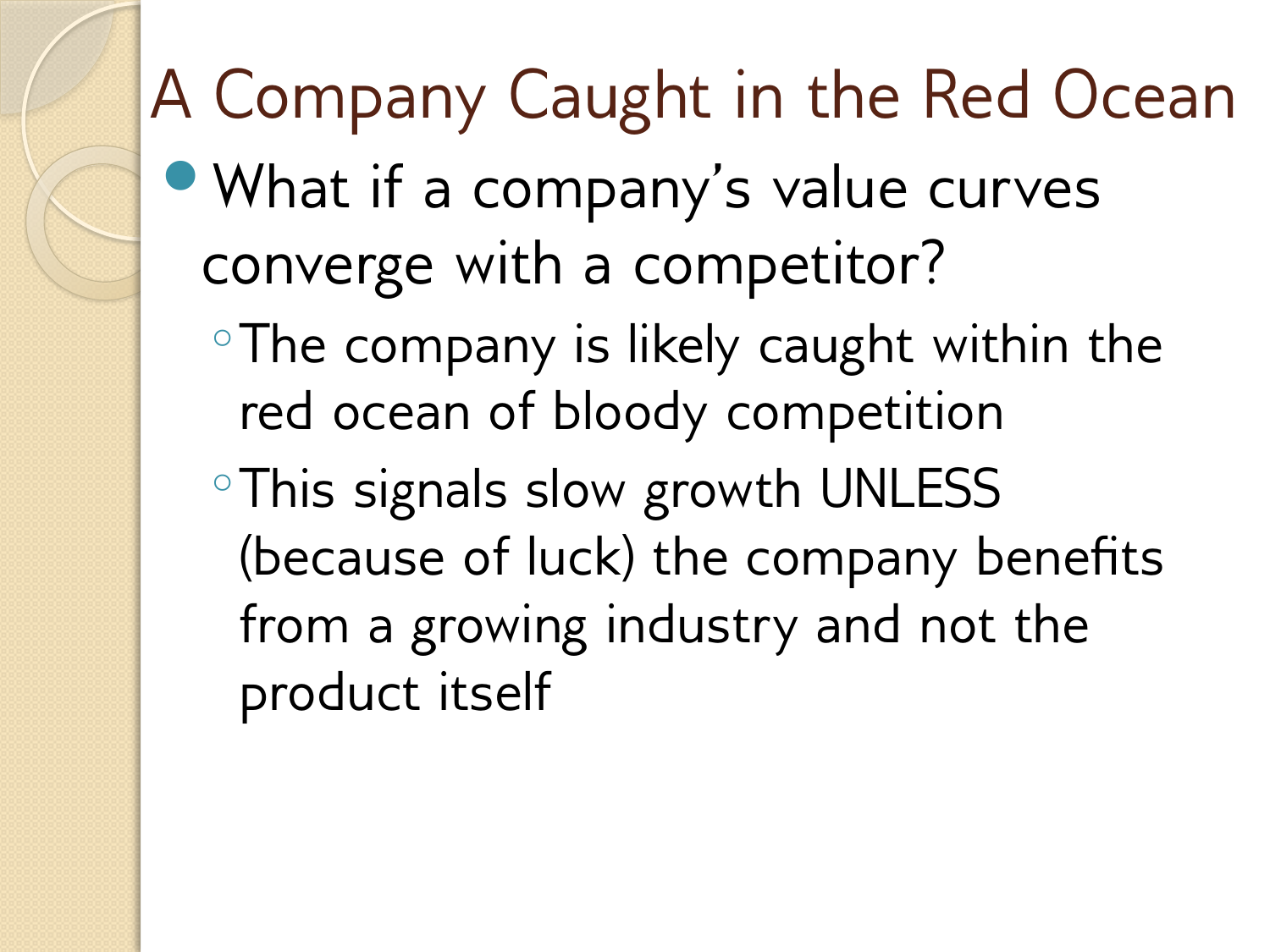

# A Company Caught in the Red Ocean
What if a company’s value curves converge with a competitor?
The company is likely caught within the red ocean of bloody competition
This signals slow growth UNLESS (because of luck) the company benefits from a growing industry and not the product itself